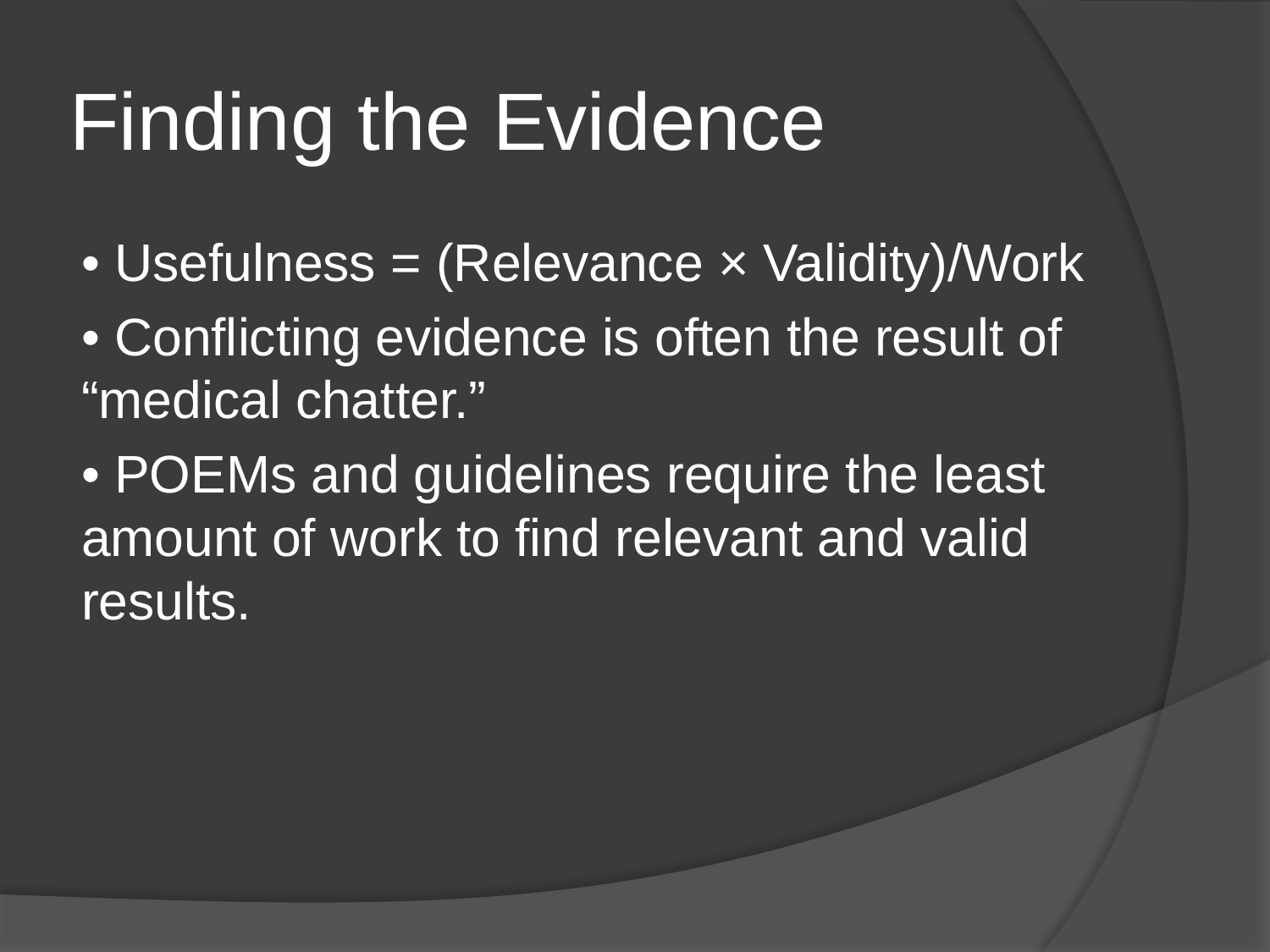

# Finding the Evidence
• Usefulness = (Relevance × Validity)/Work
• Conflicting evidence is often the result of “medical chatter.”
• POEMs and guidelines require the least amount of work to find relevant and valid results.